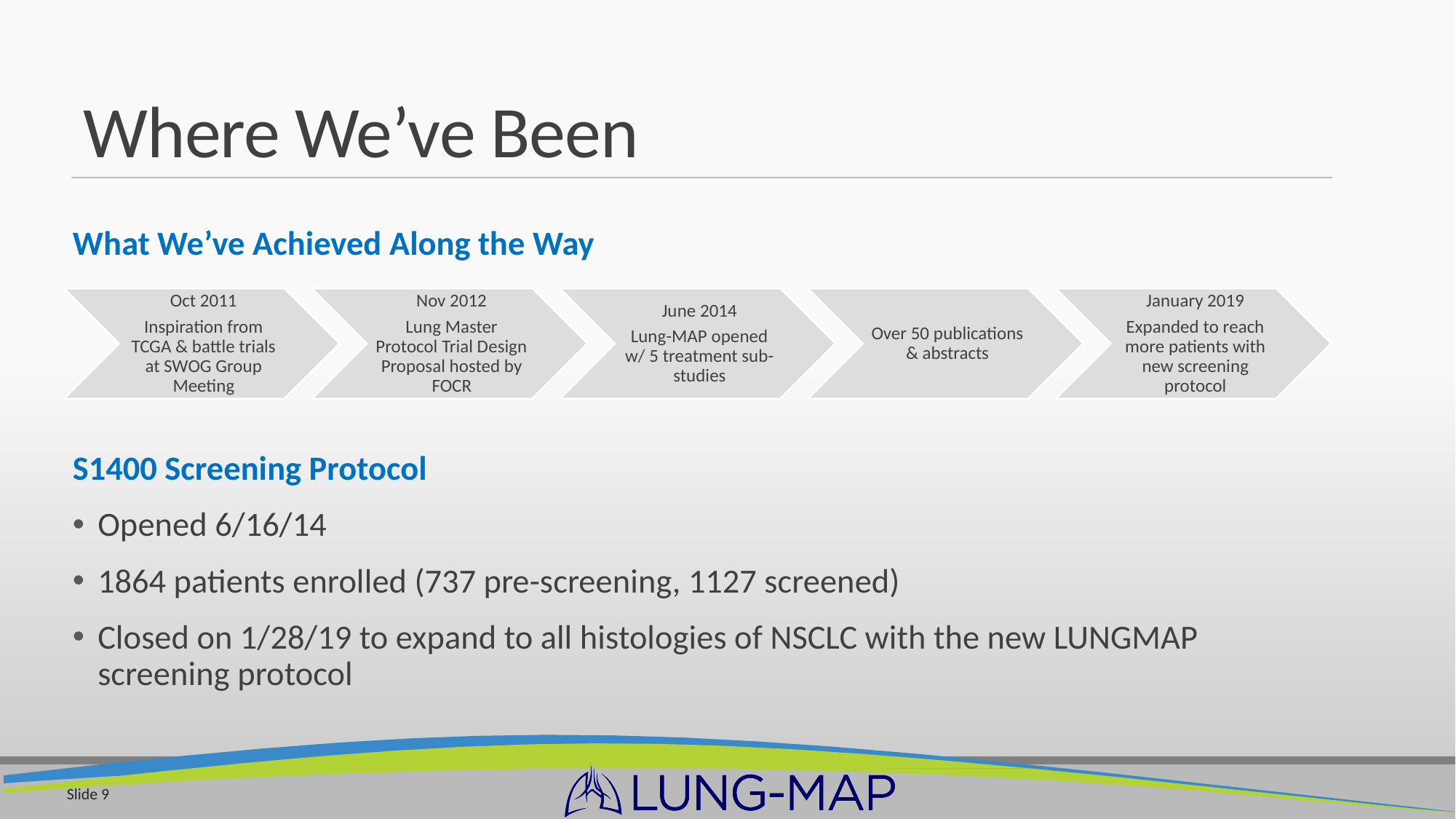

# Where We’ve Been
What We’ve Achieved Along the Way

S1400 Screening Protocol
Opened 6/16/14
1864 patients enrolled (737 pre-screening, 1127 screened)
Closed on 1/28/19 to expand to all histologies of NSCLC with the new LUNGMAP screening protocol

Oct 2011
Inspiration from TCGA & battle trials at SWOG Group Meeting
Nov 2012
Lung Master Protocol Trial Design Proposal hosted by FOCR
June 2014
Lung-MAP opened w/ 5 treatment sub-studies
Over 50 publications & abstracts
January 2019
Expanded to reach more patients with new screening protocol
Slide 9